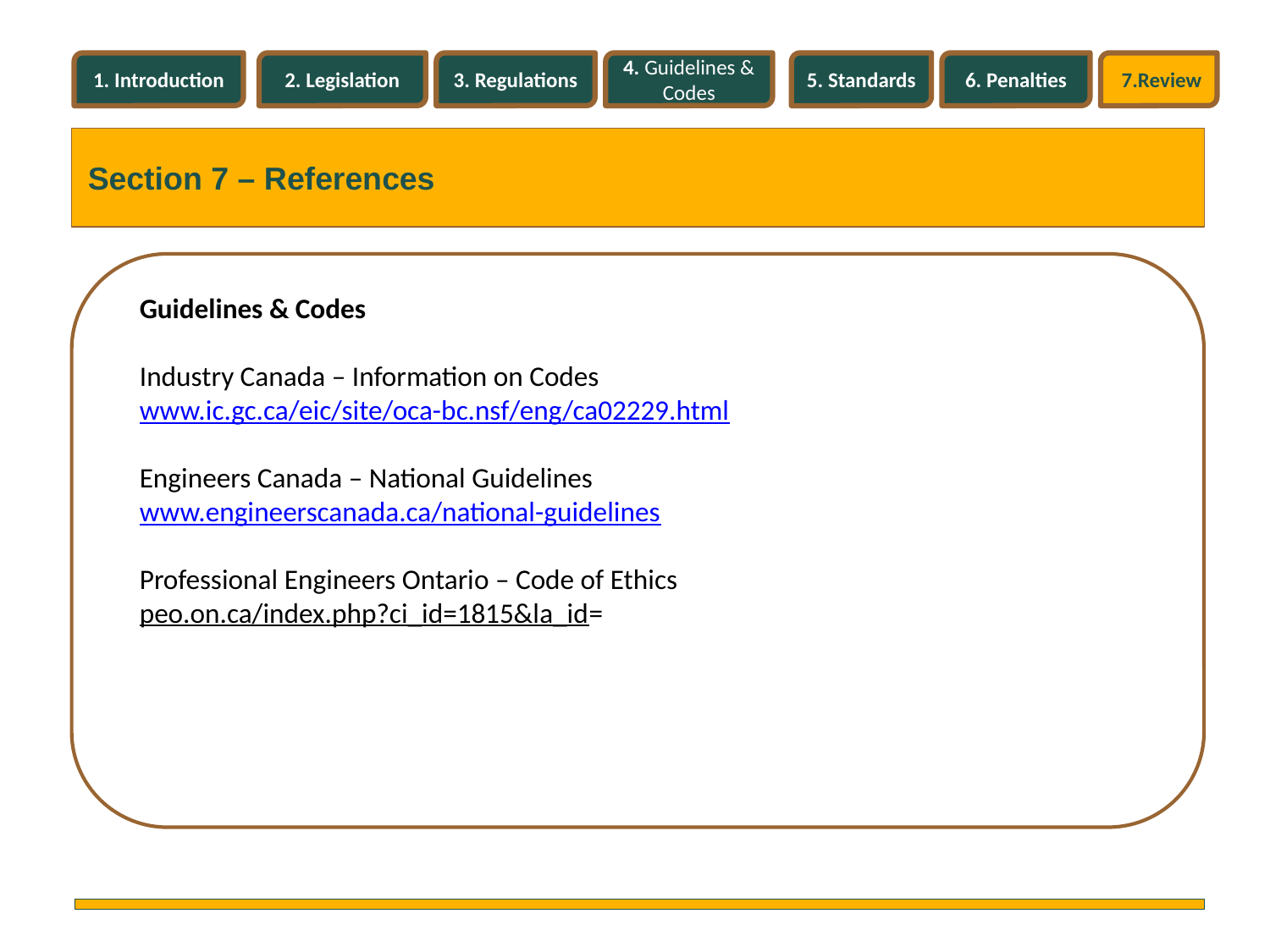

1. Introduction
2. Legislation
3. Regulations
4. Guidelines & Codes
5. Standards
6. Penalties
7.Review

Section 7 – References

Guidelines & Codes

Industry Canada – Information on Codes
www.ic.gc.ca/eic/site/oca-bc.nsf/eng/ca02229.html

Engineers Canada – National Guidelines
www.engineerscanada.ca/national-guidelines

Professional Engineers Ontario – Code of Ethics
peo.on.ca/index.php?ci_id=1815&la_id=